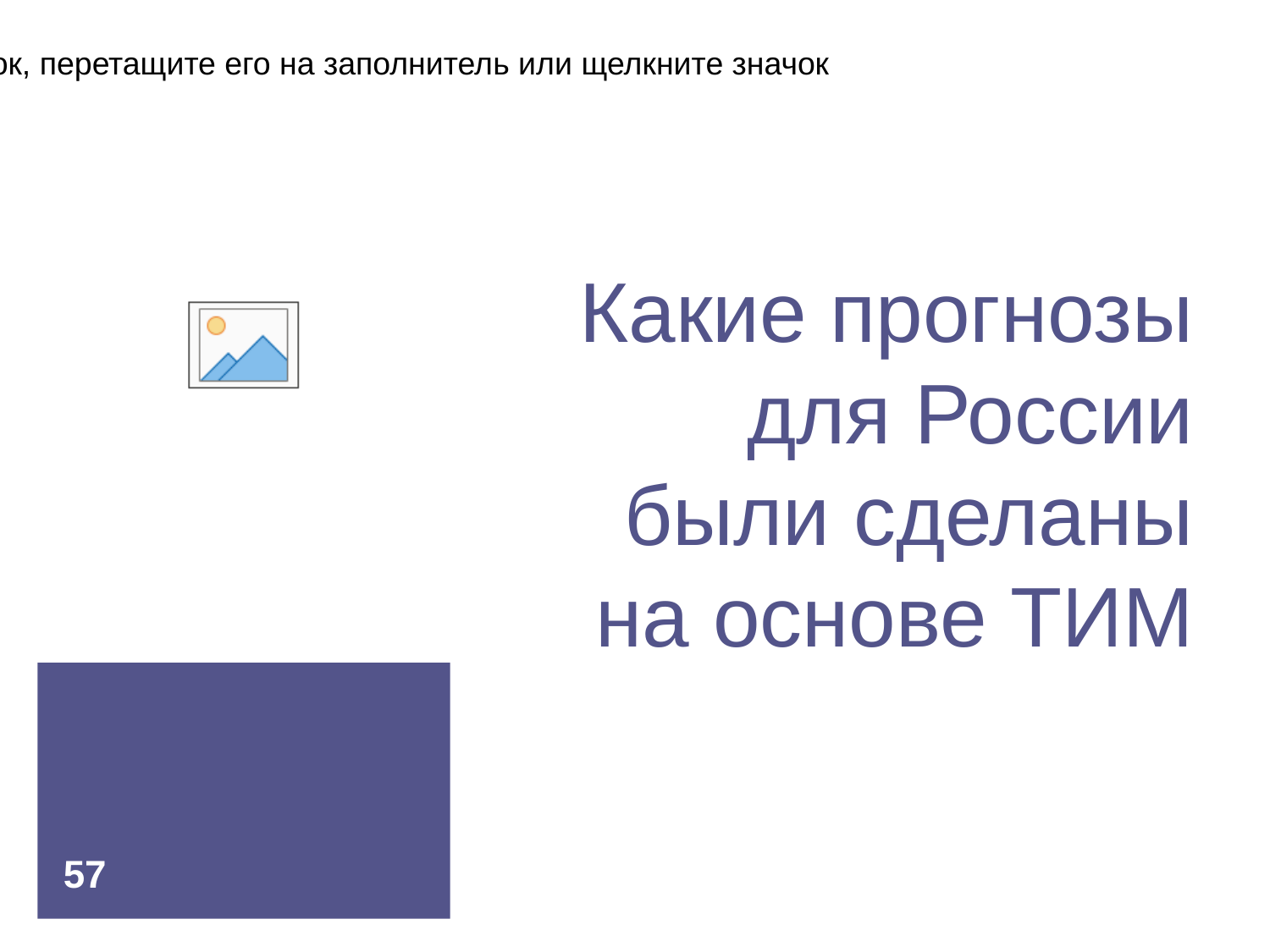

# Какие прогнозы для России были сделаны на основе ТИМ

57